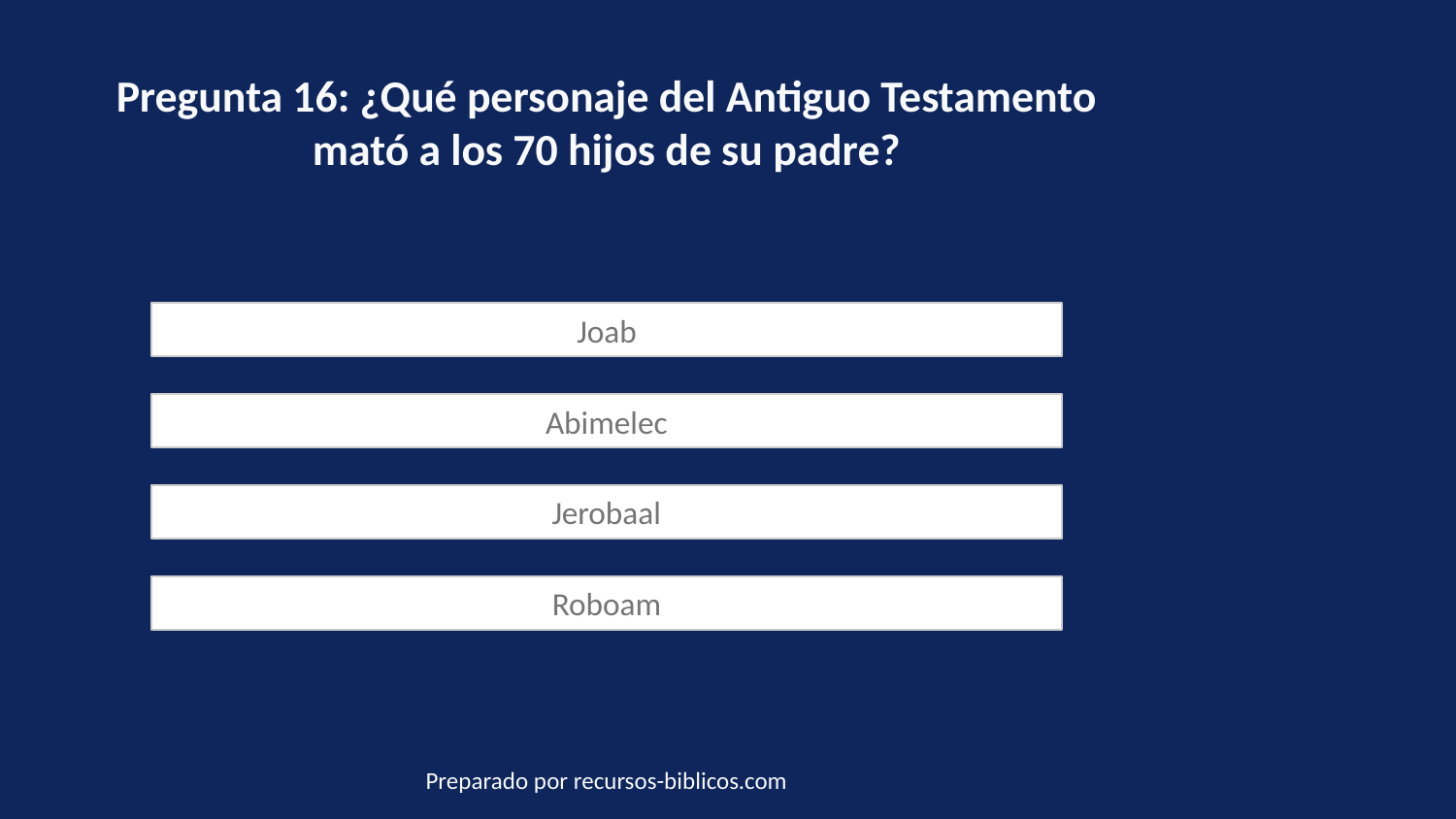

Pregunta 16: ¿Qué personaje del Antiguo Testamento mató a los 70 hijos de su padre?
Joab
Abimelec
Jerobaal
Roboam
Preparado por recursos-biblicos.com